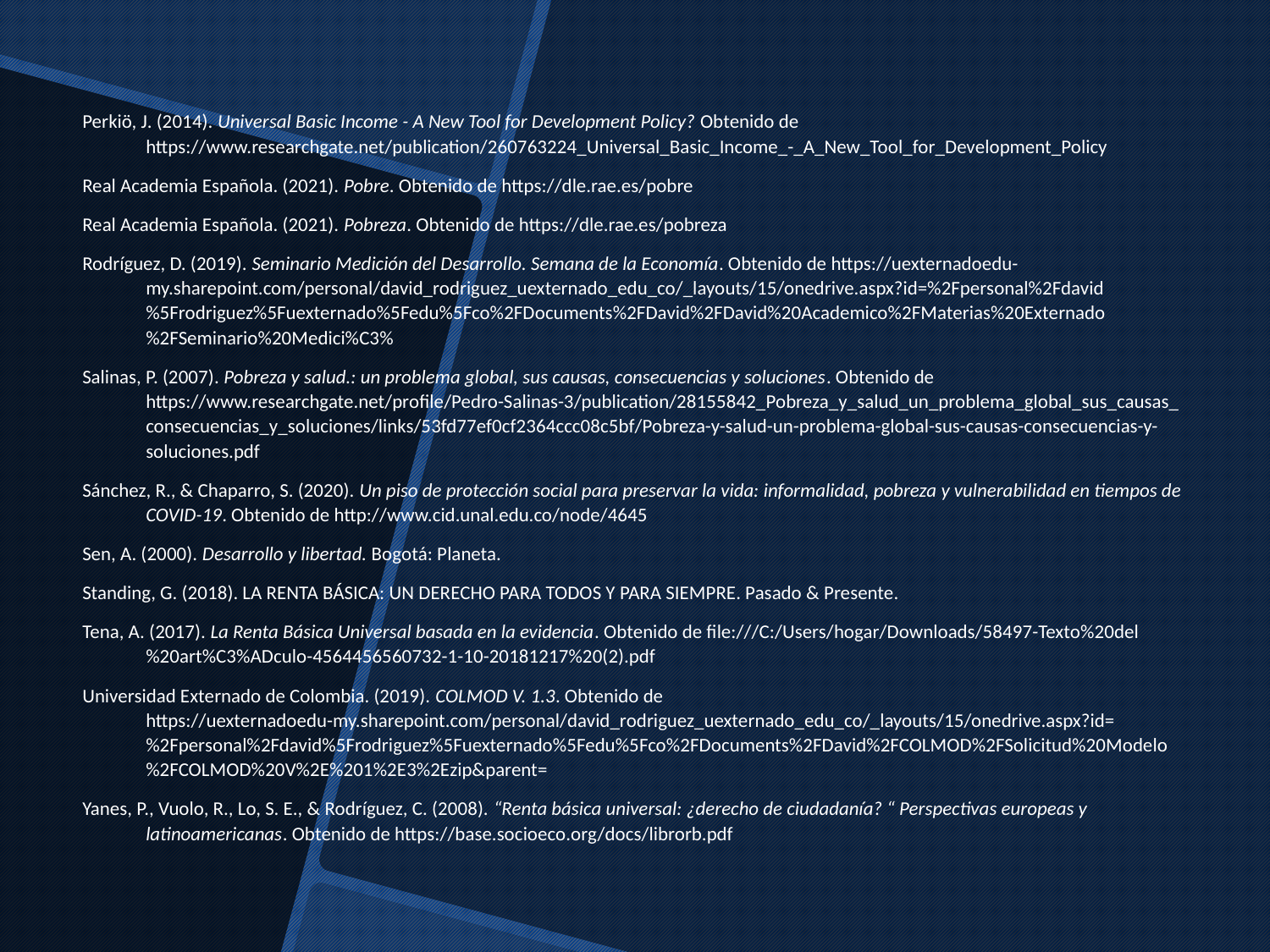

Perkiö, J. (2014). Universal Basic Income - A New Tool for Development Policy? Obtenido de https://www.researchgate.net/publication/260763224_Universal_Basic_Income_-_A_New_Tool_for_Development_Policy
Real Academia Española. (2021). Pobre. Obtenido de https://dle.rae.es/pobre
Real Academia Española. (2021). Pobreza. Obtenido de https://dle.rae.es/pobreza
Rodríguez, D. (2019). Seminario Medición del Desarrollo. Semana de la Economía. Obtenido de https://uexternadoedu-my.sharepoint.com/personal/david_rodriguez_uexternado_edu_co/_layouts/15/onedrive.aspx?id=%2Fpersonal%2Fdavid%5Frodriguez%5Fuexternado%5Fedu%5Fco%2FDocuments%2FDavid%2FDavid%20Academico%2FMaterias%20Externado%2FSeminario%20Medici%C3%
Salinas, P. (2007). Pobreza y salud.: un problema global, sus causas, consecuencias y soluciones. Obtenido de https://www.researchgate.net/profile/Pedro-Salinas-3/publication/28155842_Pobreza_y_salud_un_problema_global_sus_causas_consecuencias_y_soluciones/links/53fd77ef0cf2364ccc08c5bf/Pobreza-y-salud-un-problema-global-sus-causas-consecuencias-y-soluciones.pdf
Sánchez, R., & Chaparro, S. (2020). Un piso de protección social para preservar la vida: informalidad, pobreza y vulnerabilidad en tiempos de COVID-19. Obtenido de http://www.cid.unal.edu.co/node/4645
Sen, A. (2000). Desarrollo y libertad. Bogotá: Planeta.
Standing, G. (2018). LA RENTA BÁSICA: UN DERECHO PARA TODOS Y PARA SIEMPRE. Pasado & Presente.
Tena, A. (2017). La Renta Básica Universal basada en la evidencia. Obtenido de file:///C:/Users/hogar/Downloads/58497-Texto%20del%20art%C3%ADculo-4564456560732-1-10-20181217%20(2).pdf
Universidad Externado de Colombia. (2019). COLMOD V. 1.3. Obtenido de https://uexternadoedu-my.sharepoint.com/personal/david_rodriguez_uexternado_edu_co/_layouts/15/onedrive.aspx?id=%2Fpersonal%2Fdavid%5Frodriguez%5Fuexternado%5Fedu%5Fco%2FDocuments%2FDavid%2FCOLMOD%2FSolicitud%20Modelo%2FCOLMOD%20V%2E%201%2E3%2Ezip&parent=
Yanes, P., Vuolo, R., Lo, S. E., & Rodríguez, C. (2008). “Renta básica universal: ¿derecho de ciudadanía? “ Perspectivas europeas y latinoamericanas. Obtenido de https://base.socioeco.org/docs/librorb.pdf